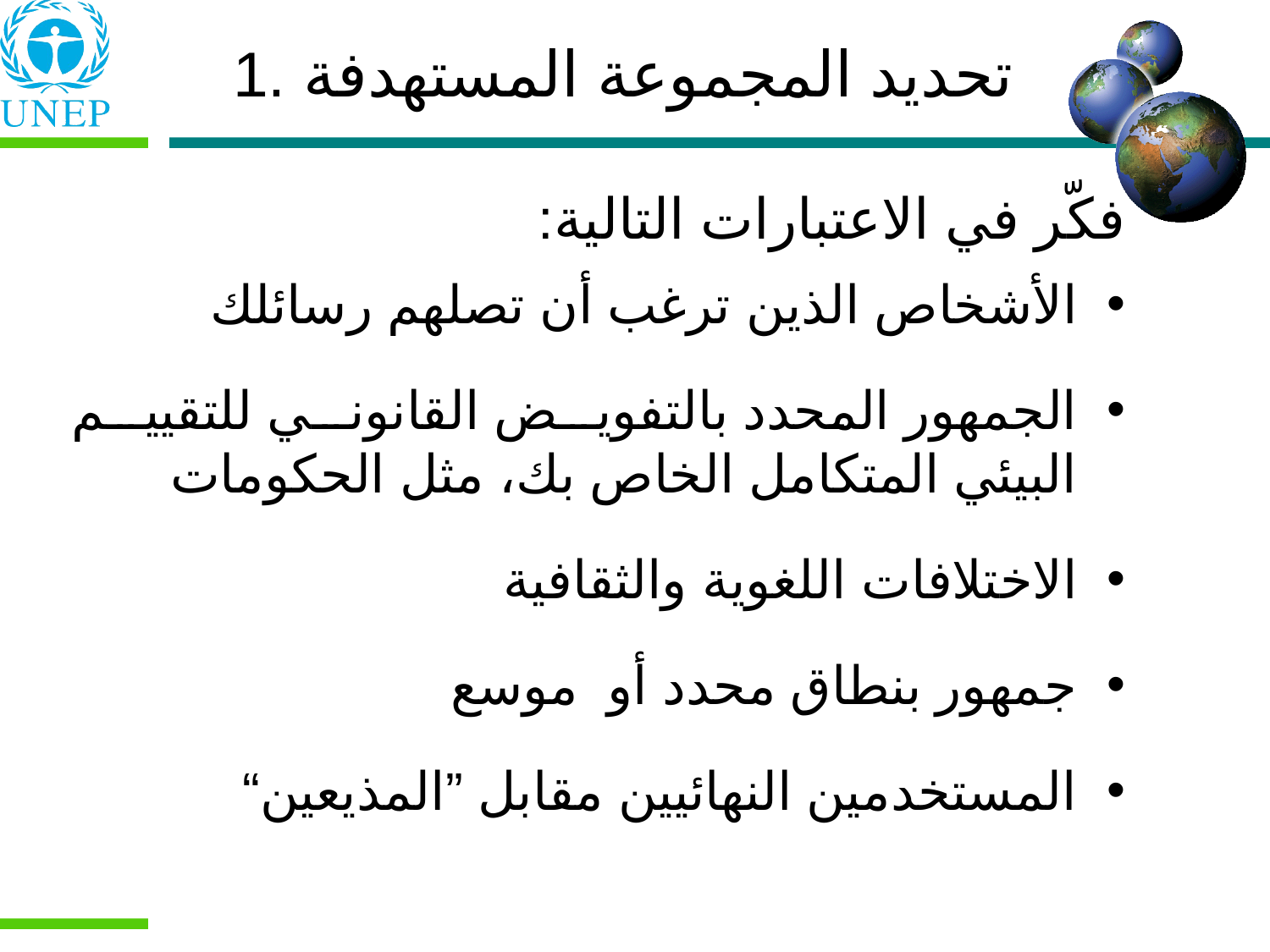

1. تحديد المجموعة المستهدفة
فكّر في الاعتبارات التالية:
الأشخاص الذين ترغب أن تصلهم رسائلك
الجمهور المحدد بالتفويض القانوني للتقييم البيئي المتكامل الخاص بك، مثل الحكومات
الاختلافات اللغوية والثقافية
جمهور بنطاق محدد أو  موسع
المستخدمين النهائيين مقابل ”المذيعين“